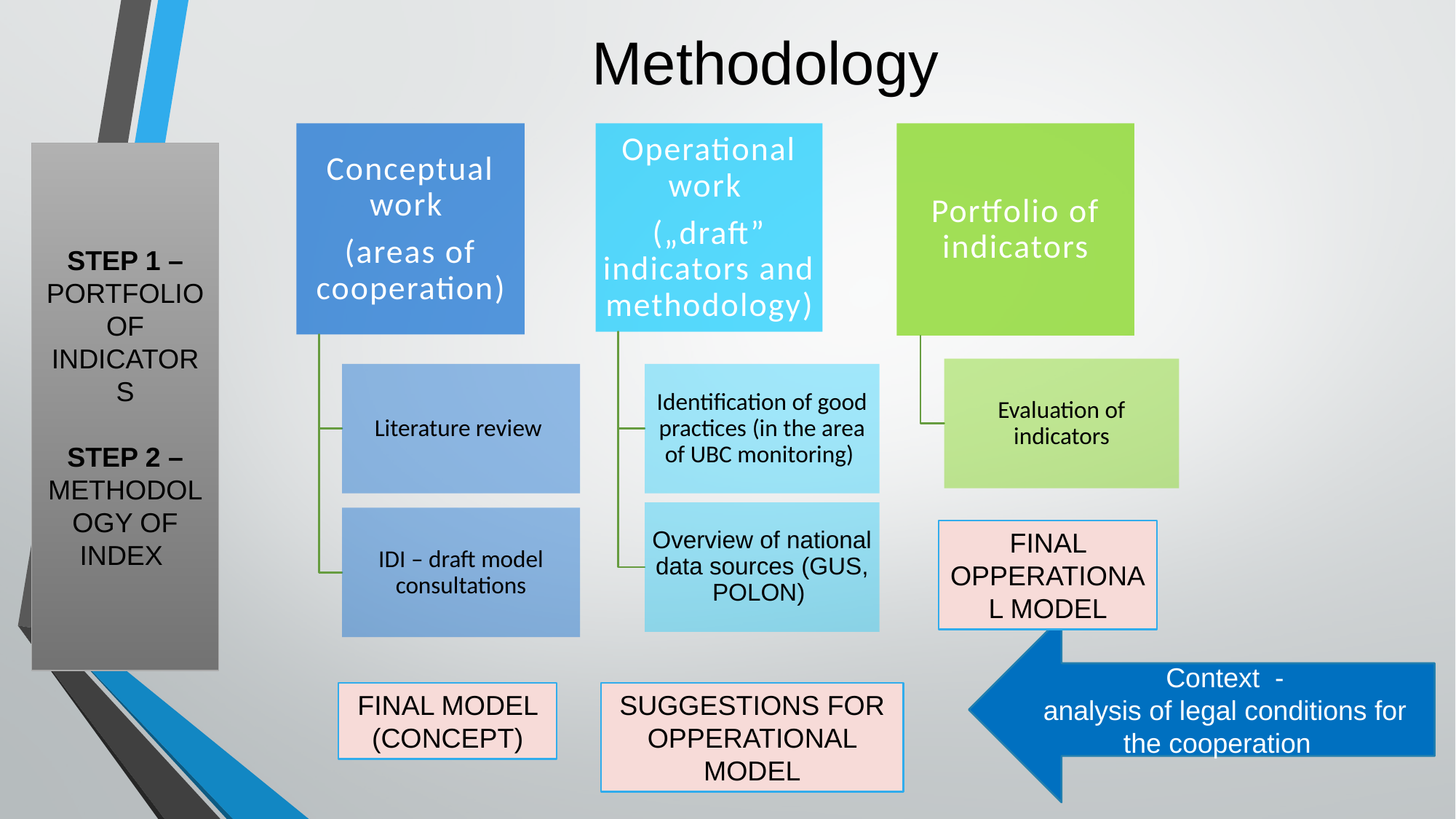

# Methodology
Conceptual work
(areas of cooperation)
Literature review
IDI – draft model consultations
Operational work
(„draft” indicators and methodology)
Identification of good practices (in the area of UBC monitoring)
Overview of national data sources (GUS, POLON)
Portfolio of indicators
Evaluation of indicators
STEP 1 – PORTFOLIO OF INDICATORS

STEP 2 – METHODOLOGY OF INDEX
FINAL OPPERATIONAL MODEL
Context  -
analysis of legal conditions for the cooperation
SUGGESTIONS FOR OPPERATIONAL MODEL
FINAL MODEL (CONCEPT)